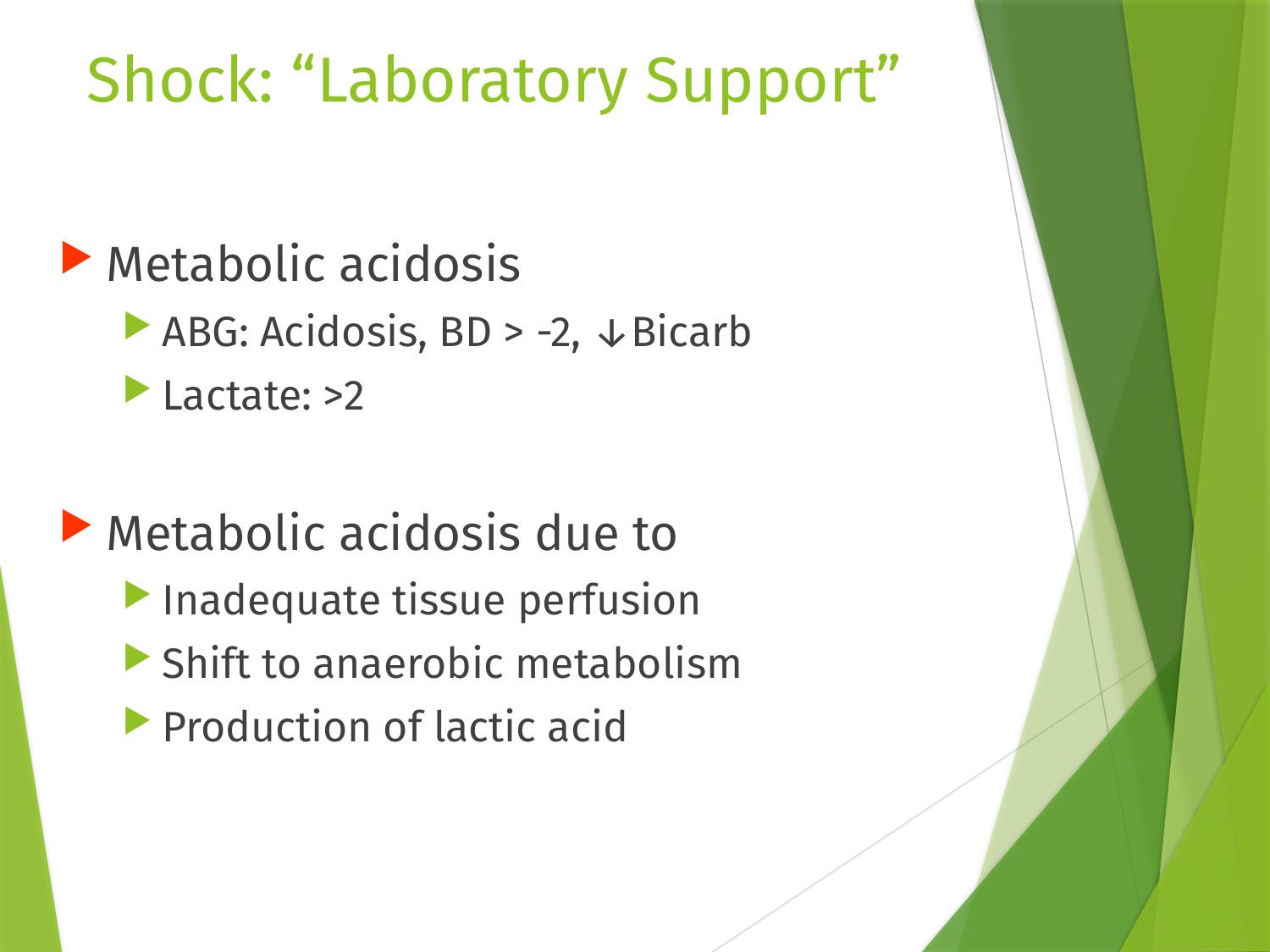

# Shock: “Laboratory Support”
Metabolic acidosis
ABG: Acidosis, BD > -2, ↓Bicarb
Lactate: >2

Metabolic acidosis due to
Inadequate tissue perfusion
Shift to anaerobic metabolism
Production of lactic acid